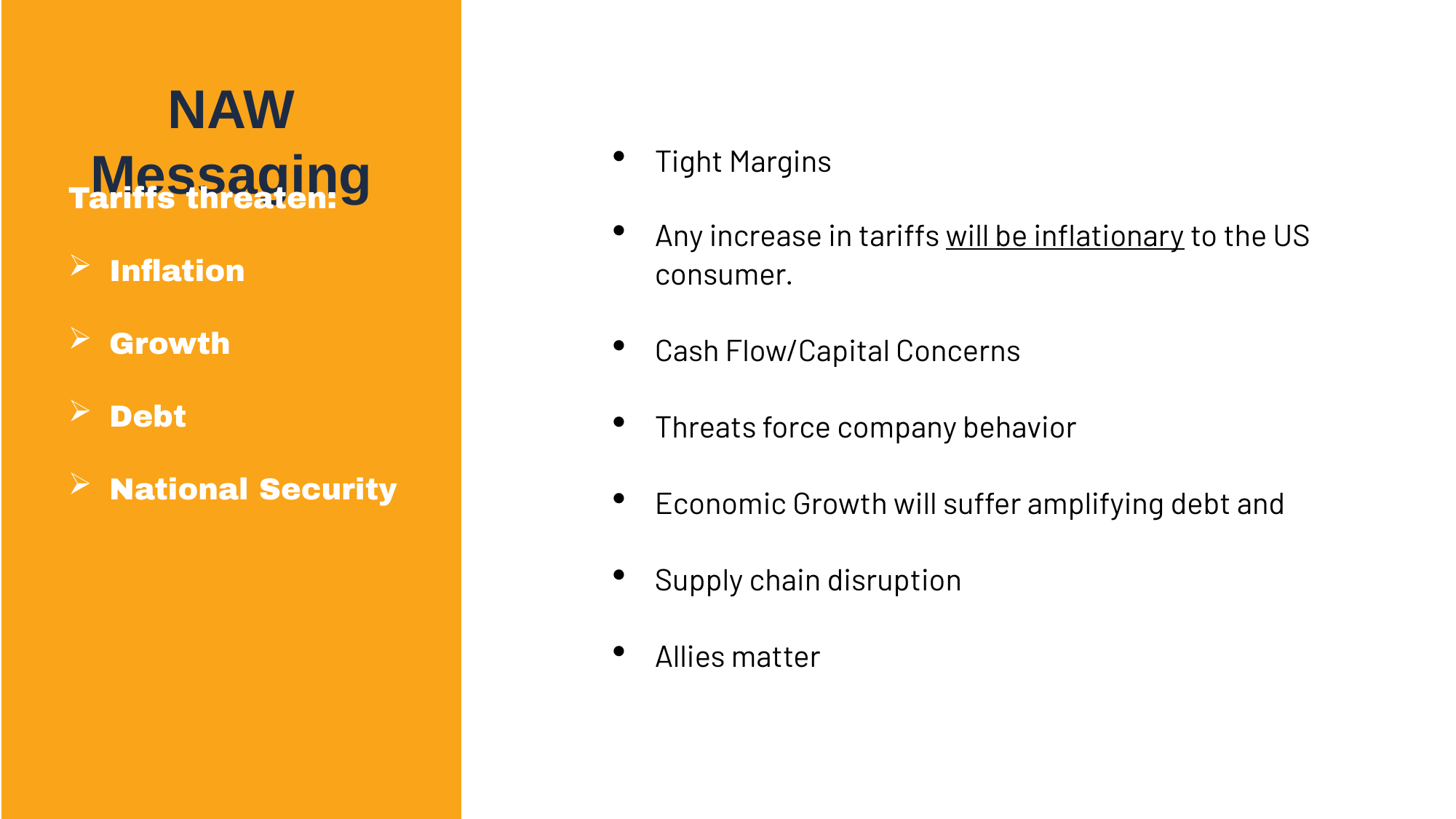

NAW Messaging

Tight Margins

Any increase in tariffs will be inflationary to the US consumer.

Cash Flow/Capital Concerns

Threats force company behavior

Economic Growth will suffer amplifying debt and

Supply chain disruption

Allies matter
Tariffs threaten:

Inflation

Growth

Debt

National Security